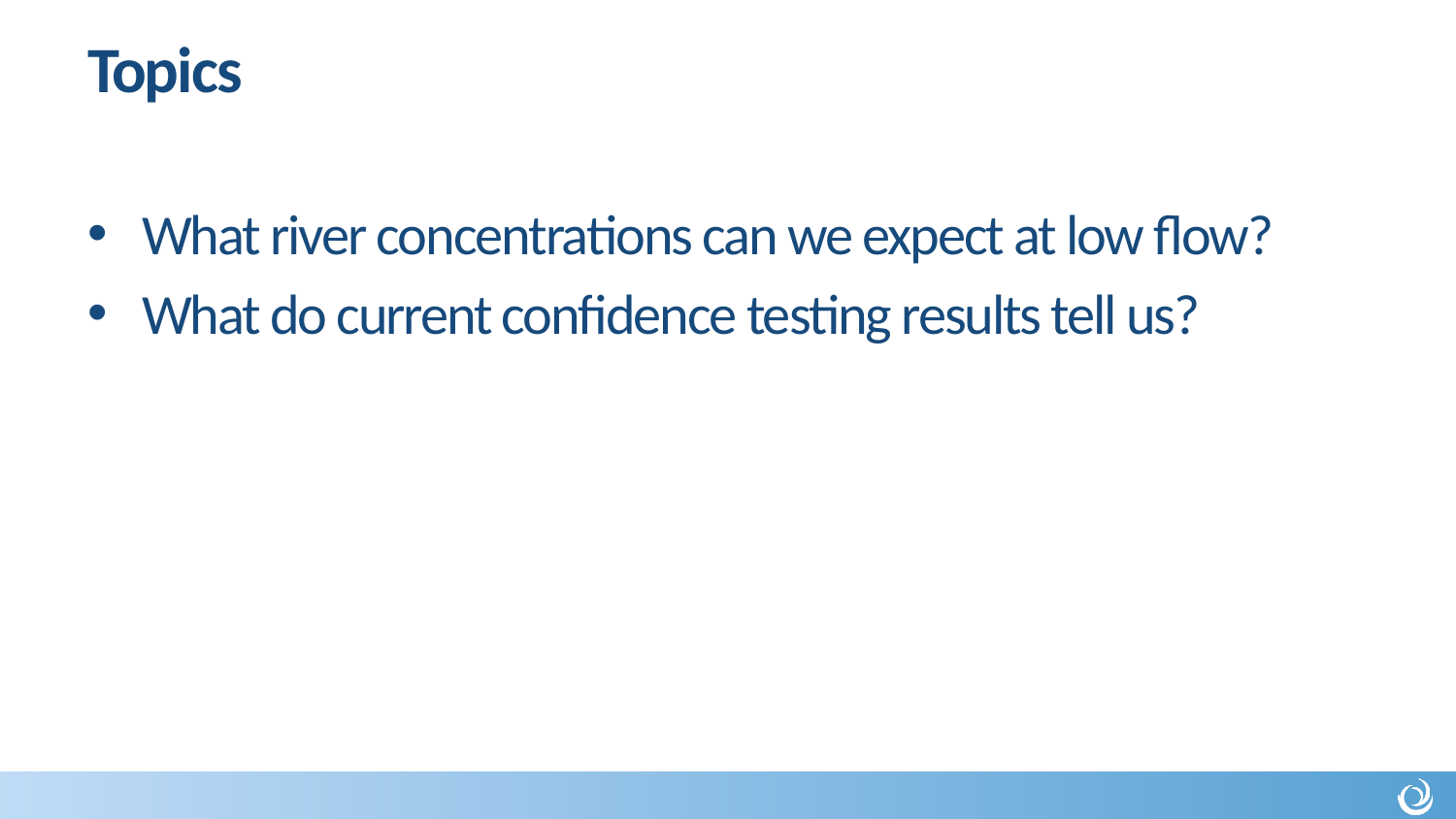

# Topics
What river concentrations can we expect at low flow?
What do current confidence testing results tell us?